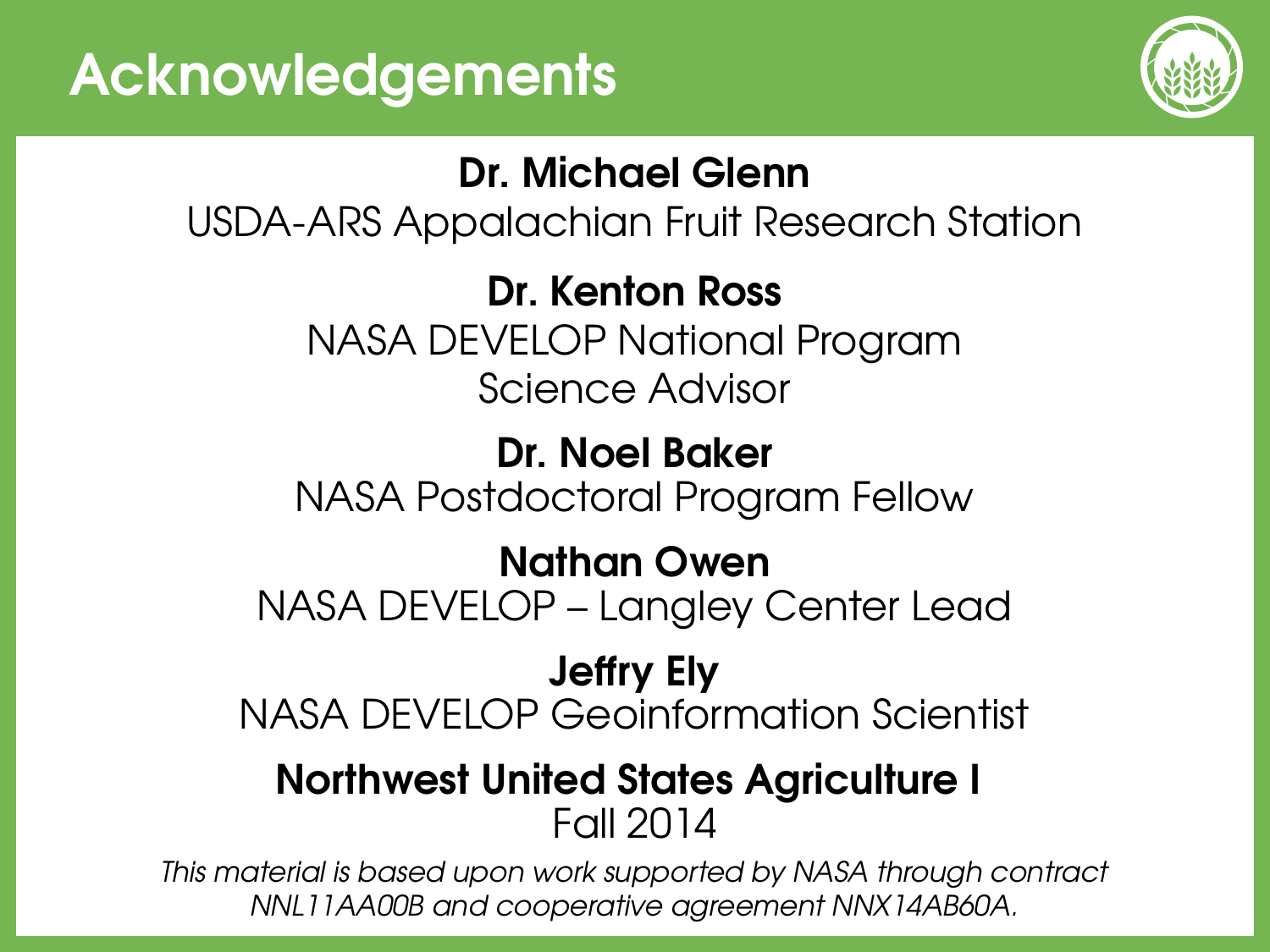

# Acknowledgements
Dr. Michael Glenn
USDA-ARS Appalachian Fruit Research Station
Dr. Kenton Ross
NASA DEVELOP National Program
Science Advisor
Dr. Noel Baker
NASA Postdoctoral Program Fellow
Nathan Owen
NASA DEVELOP – Langley Center Lead
Jeffry Ely
NASA DEVELOP Geoinformation Scientist
Northwest United States Agriculture I
Fall 2014

This material is based upon work supported by NASA through contract NNL11AA00B and cooperative agreement NNX14AB60A.